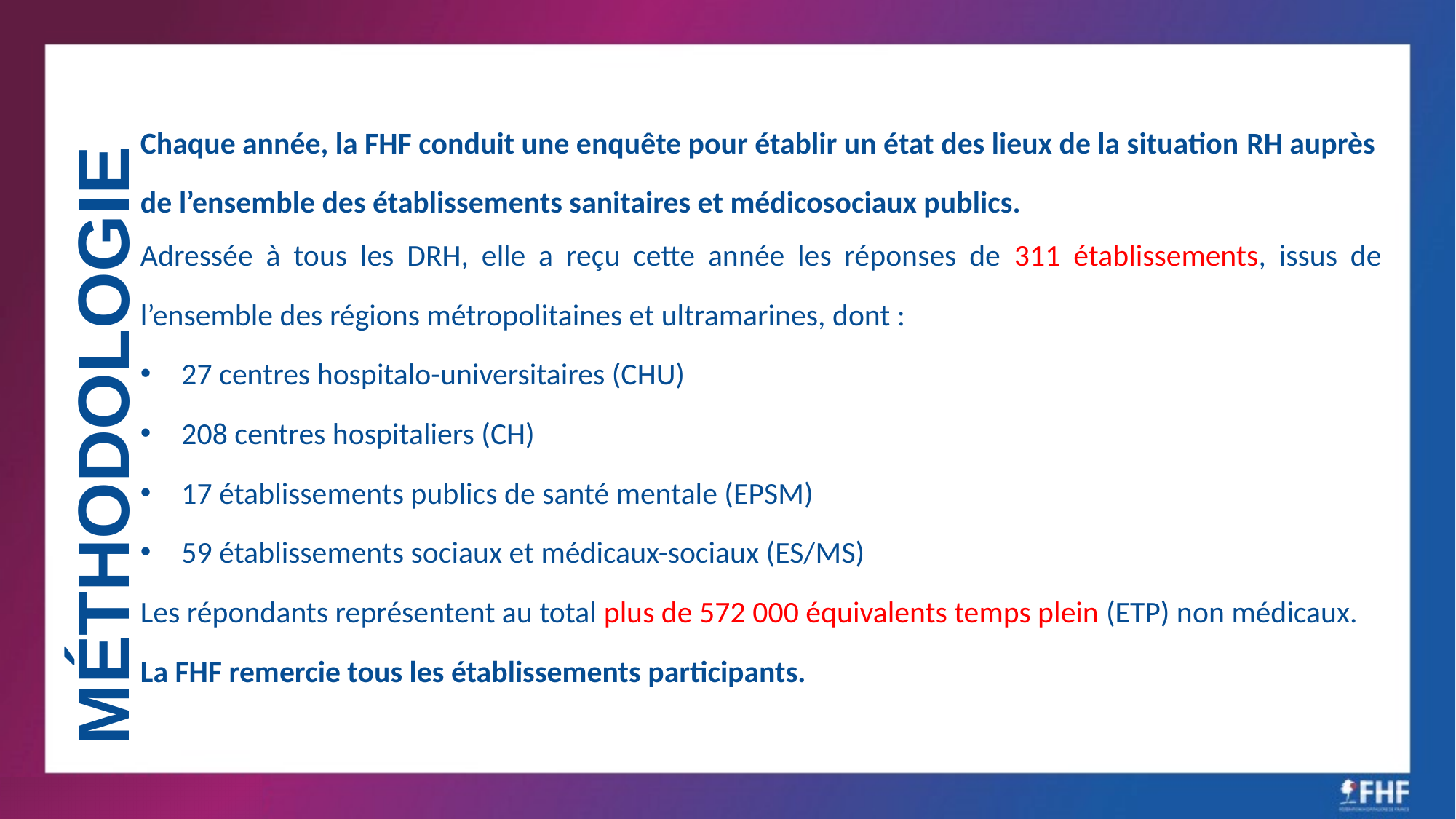

Chaque année, la FHF conduit une enquête pour établir un état des lieux de la situation RH auprès de l’ensemble des établissements sanitaires et médicosociaux publics.
Adressée à tous les DRH, elle a reçu cette année les réponses de 311 établissements, issus de l’ensemble des régions métropolitaines et ultramarines, dont :
27 centres hospitalo-universitaires (CHU)
208 centres hospitaliers (CH)
17 établissements publics de santé mentale (EPSM)
59 établissements sociaux et médicaux-sociaux (ES/MS)
Les répondants représentent au total plus de 572 000 équivalents temps plein (ETP) non médicaux.
La FHF remercie tous les établissements participants.
MÉTHODOLOGIE